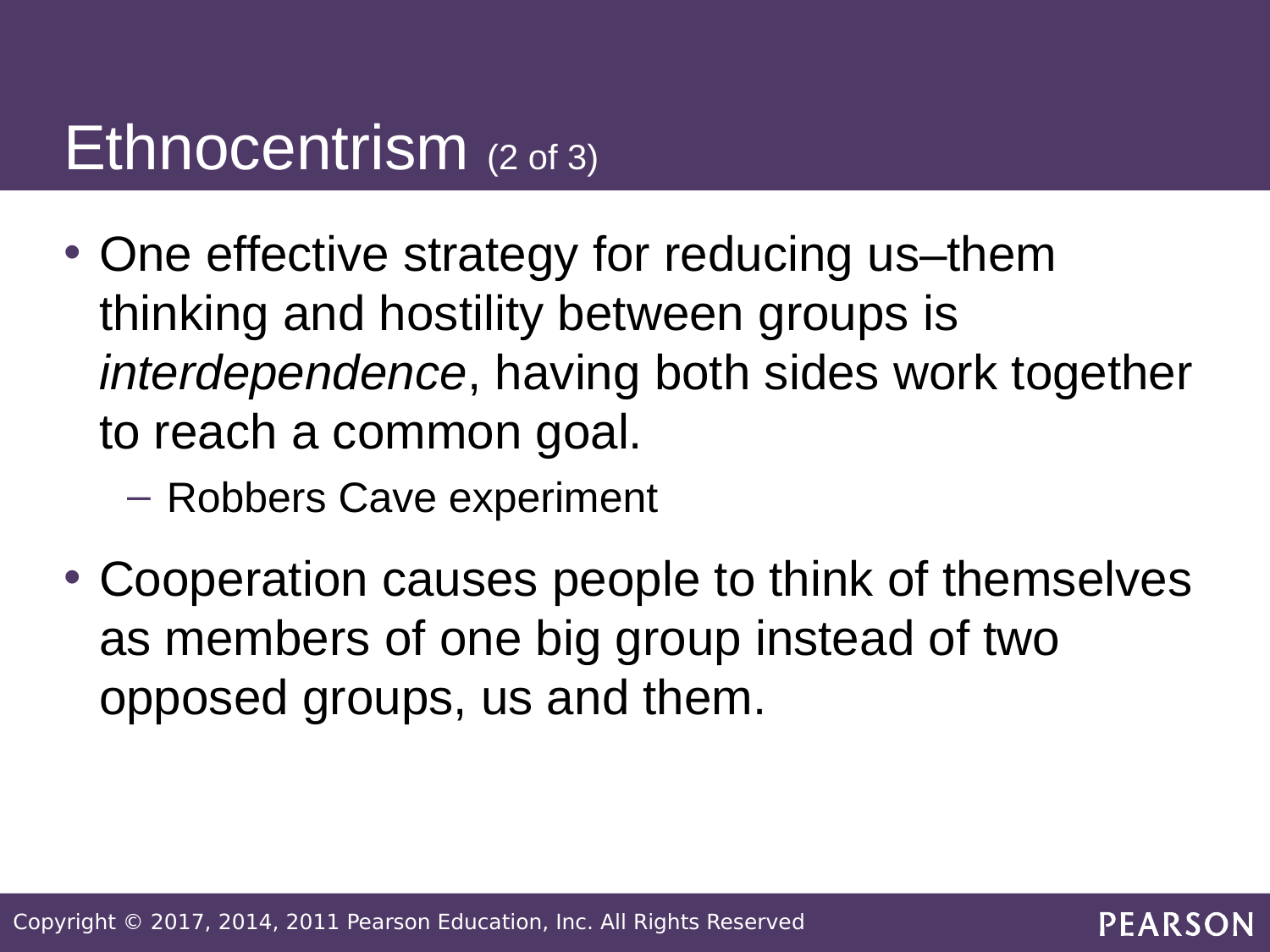

# Ethnocentrism (2 of 3)
One effective strategy for reducing us–them thinking and hostility between groups is interdependence, having both sides work together to reach a common goal.
Robbers Cave experiment
Cooperation causes people to think of themselves as members of one big group instead of two opposed groups, us and them.